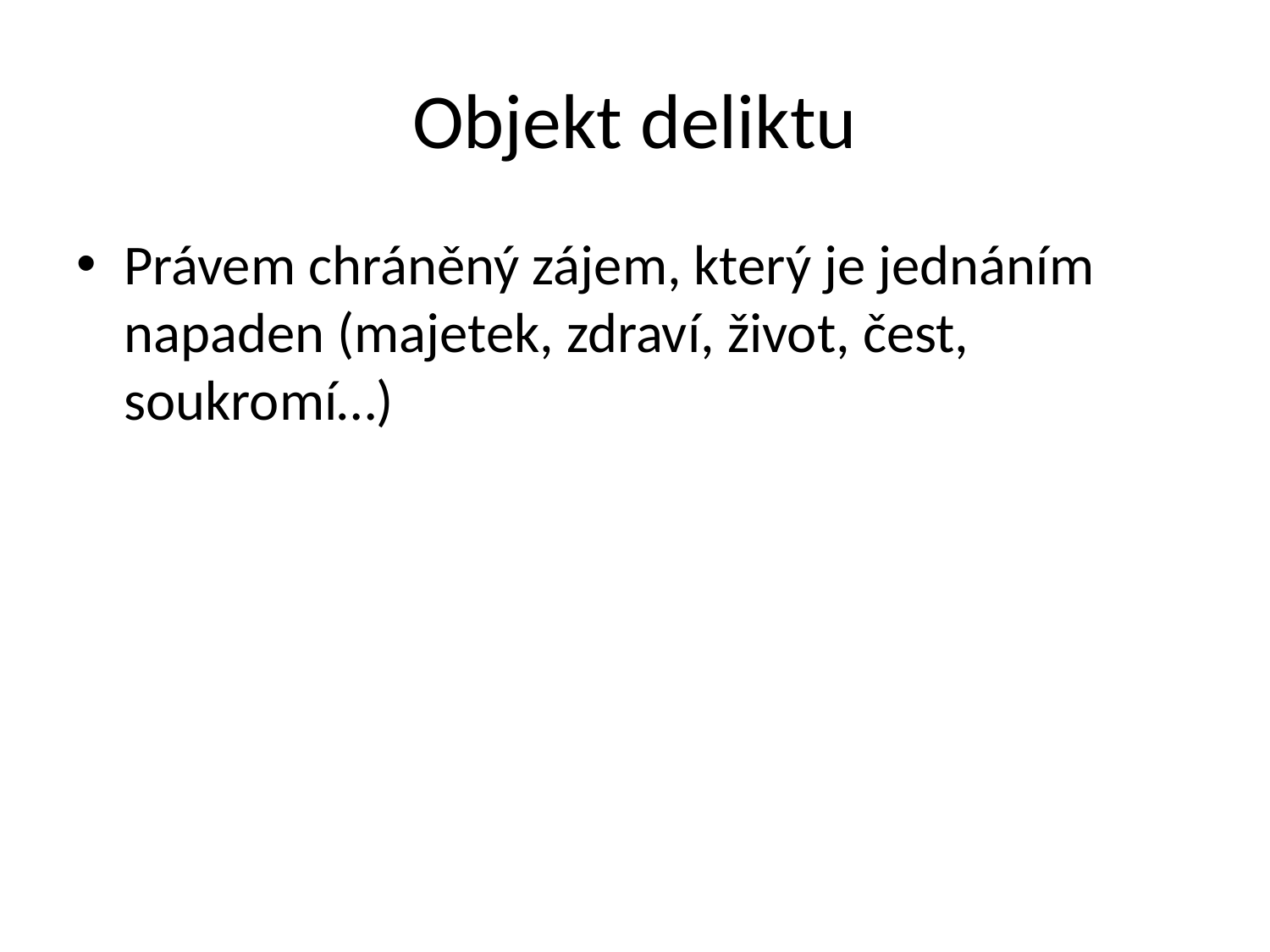

# Objekt deliktu
Právem chráněný zájem, který je jednáním napaden (majetek, zdraví, život, čest, soukromí…)